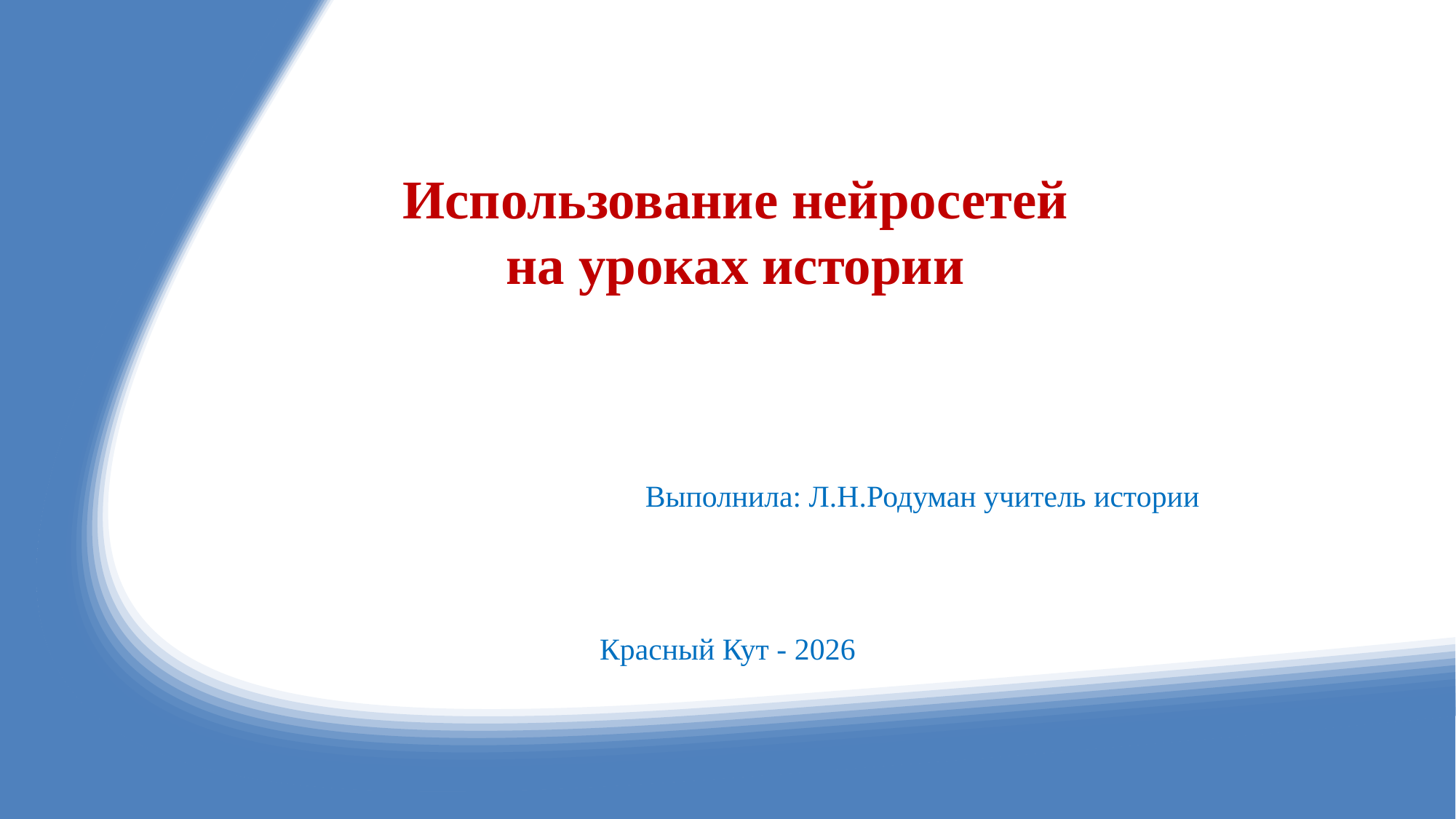

# Использование нейросетей на уроках истории

                                                   Выполнила: Л.Н.Родуман учитель истории

Красный Кут - 2026